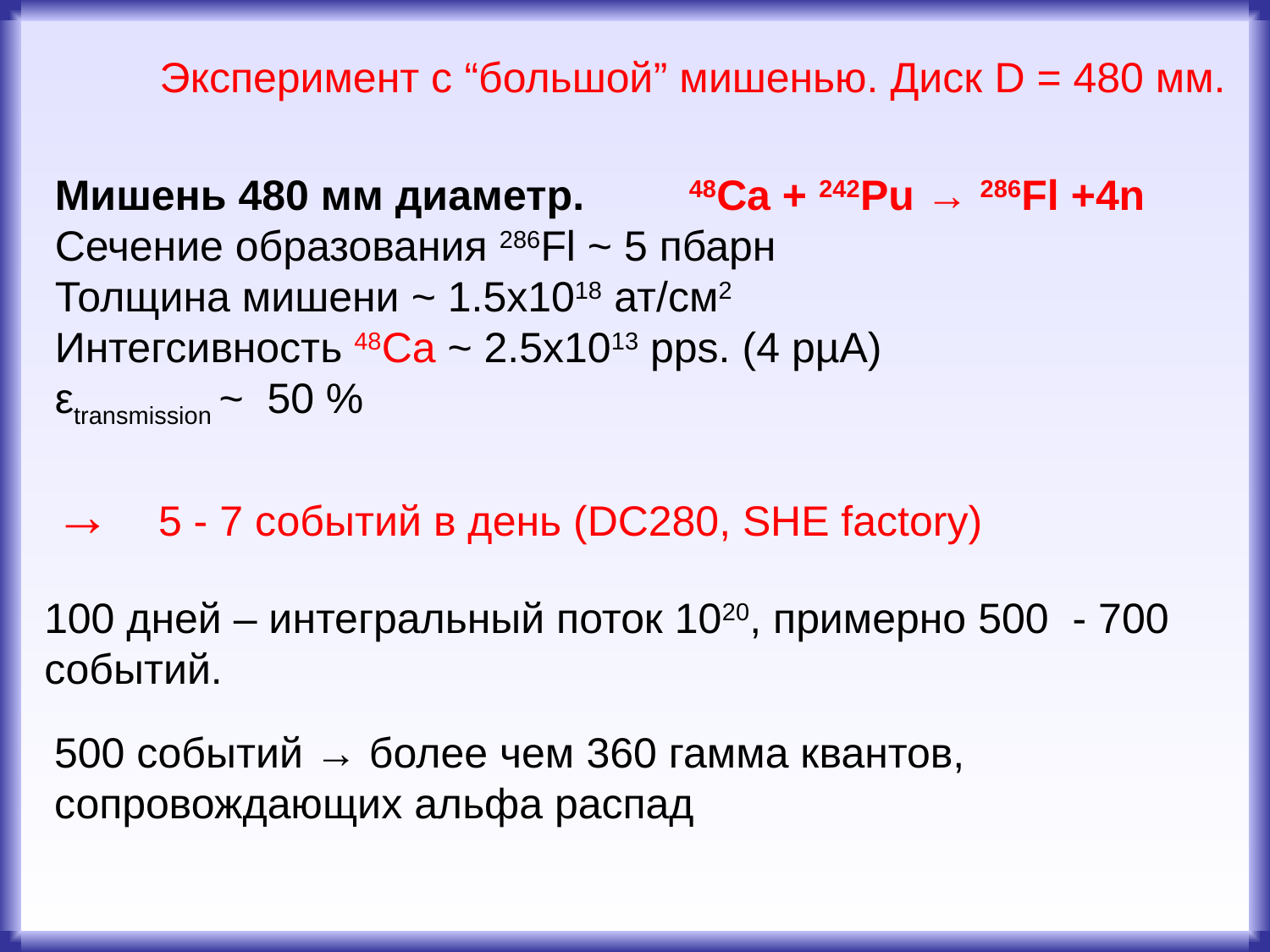

Эксперимент с “большой” мишенью. Диск D = 480 мм.
Мишень 480 мм диаметр.
Сечение образования 286Fl ~ 5 пбарн
Толщина мишени ~ 1.5x1018 ат/см2
Интегсивность 48Ca ~ 2.5x1013 pps. (4 pµA)
εtransmission ~  50 %

→   5 - 7 событий в день (DC280, SHE factory)

48Ca + 242Pu → 286Fl +4n
100 дней – интегральный поток 1020, примерно 500  - 700 событий.
500 событий → более чем 360 гамма квантов,
сопровождающих альфа распад